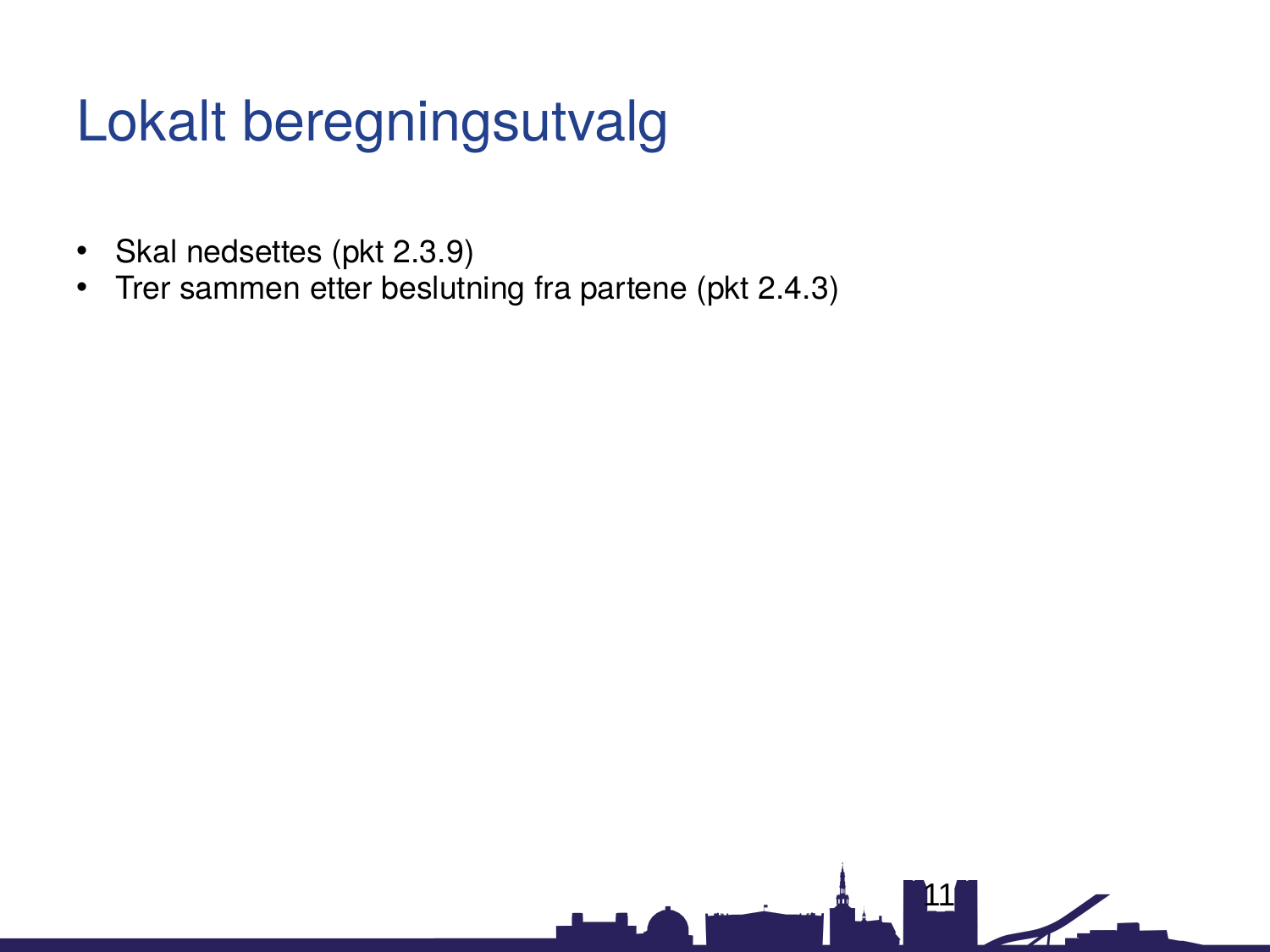

# Lokalt beregningsutvalg
Skal nedsettes (pkt 2.3.9)
Trer sammen etter beslutning fra partene (pkt 2.4.3)

11